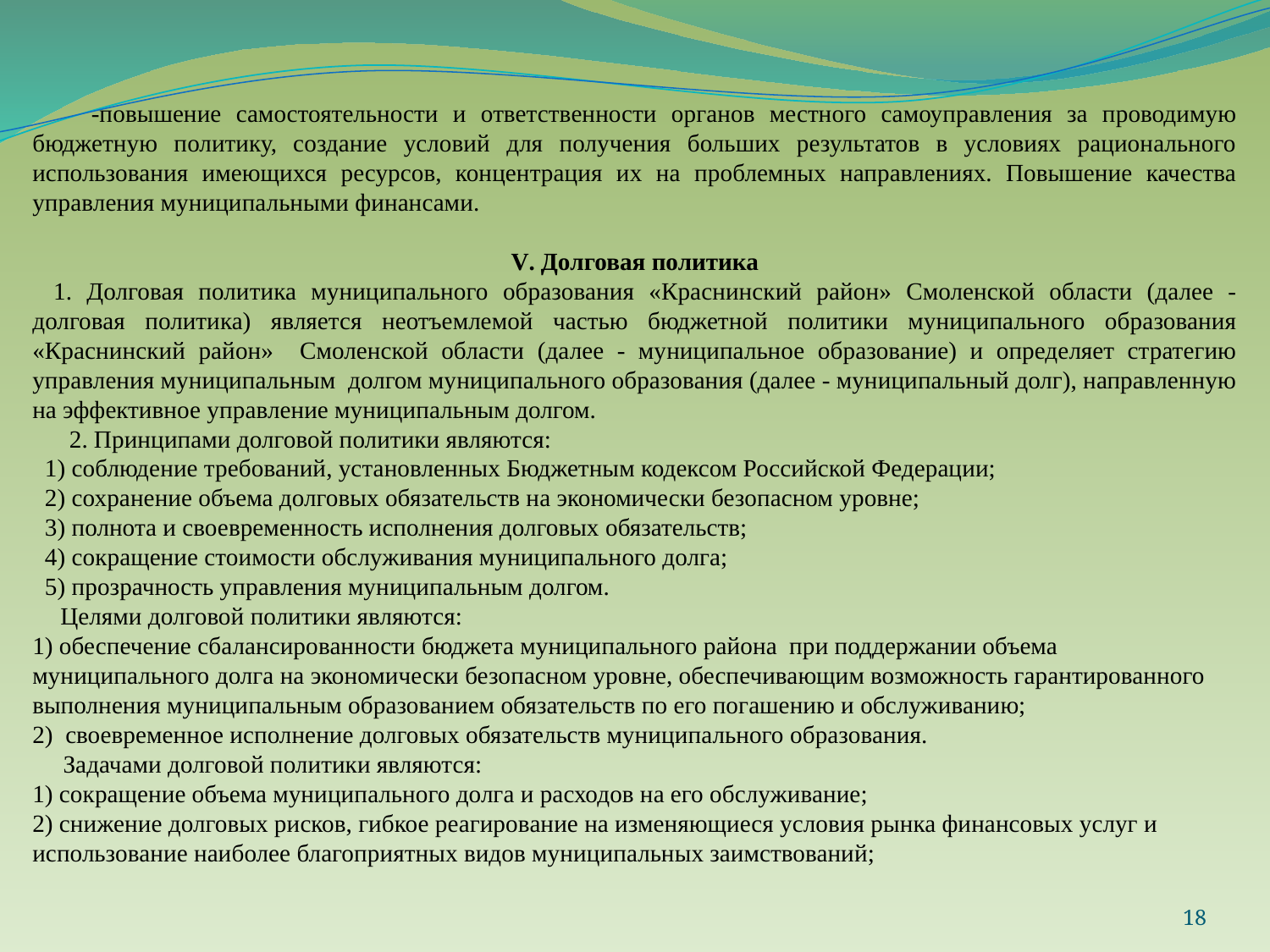

-повышение самостоятельности и ответственности органов местного самоуправления за проводимую бюджетную политику, создание условий для получения больших результатов в условиях рационального использования имеющихся ресурсов, концентрация их на проблемных направлениях. Повышение качества управления муниципальными финансами.

V. Долговая политика
  1. Долговая политика муниципального образования «Краснинский район» Смоленской области (далее - долговая политика) является неотъемлемой частью бюджетной политики муниципального образования «Краснинский район»  Смоленской области (далее - муниципальное образование) и определяет стратегию управления муниципальным  долгом муниципального образования (далее - муниципальный долг), направленную на эффективное управление муниципальным долгом.
      2. Принципами долговой политики являются:
  1) соблюдение требований, установленных Бюджетным кодексом Российской Федерации;
  2) сохранение объема долговых обязательств на экономически безопасном уровне;
  3) полнота и своевременность исполнения долговых обязательств;
  4) сокращение стоимости обслуживания муниципального долга;
  5) прозрачность управления муниципальным долгом.
    Целями долговой политики являются:
1) обеспечение сбалансированности бюджета муниципального района  при поддержании объема муниципального долга на экономически безопасном уровне, обеспечивающим возможность гарантированного выполнения муниципальным образованием обязательств по его погашению и обслуживанию;
2)  своевременное исполнение долговых обязательств муниципального образования.
     Задачами долговой политики являются:
1) сокращение объема муниципального долга и расходов на его обслуживание;
2) снижение долговых рисков, гибкое реагирование на изменяющиеся условия рынка финансовых услуг и использование наиболее благоприятных видов муниципальных заимствований;

18